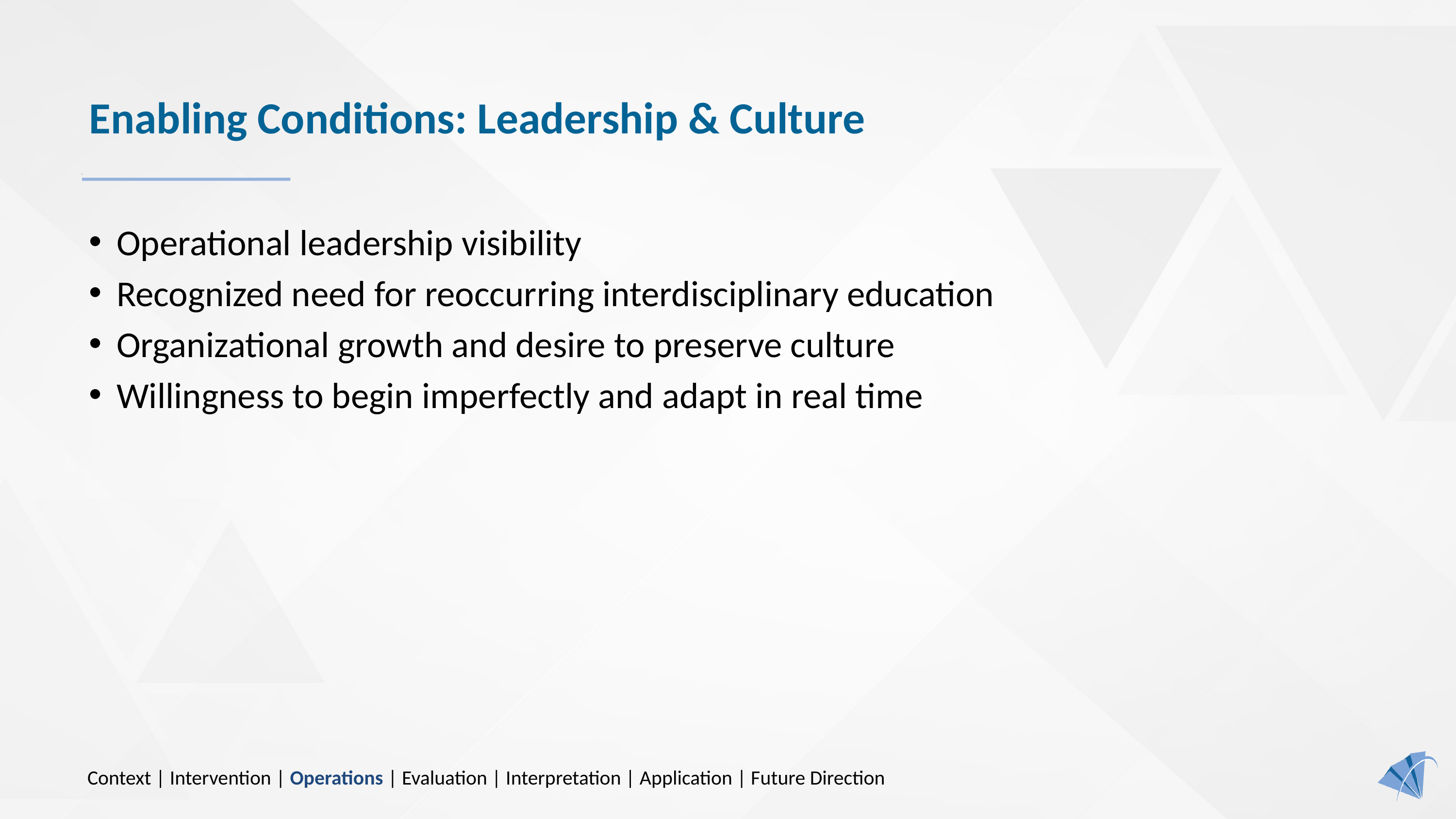

# Enabling Conditions: Leadership & Culture

Operational leadership visibility
Recognized need for reoccurring interdisciplinary education
Organizational growth and desire to preserve culture
Willingness to begin imperfectly and adapt in real time

Context | Intervention | Operations | Evaluation | Interpretation | Application | Future Direction